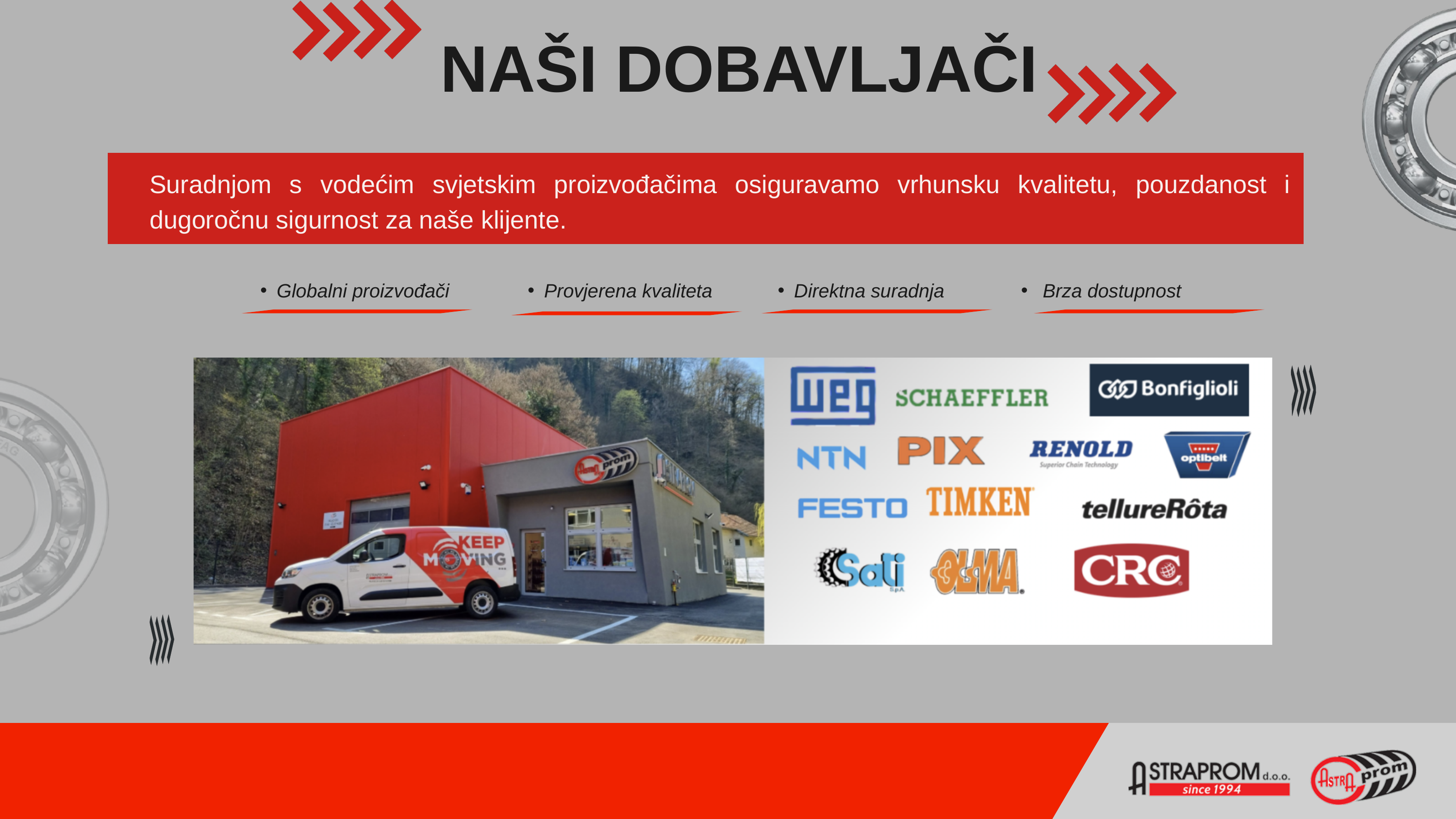

NAŠI DOBAVLJAČI

Suradnjom s vodećim svjetskim proizvođačima osiguravamo vrhunsku kvalitetu, pouzdanost i dugoročnu sigurnost za naše klijente.
Globalni proizvođači
Provjerena kvaliteta
Direktna suradnja
 Brza dostupnost